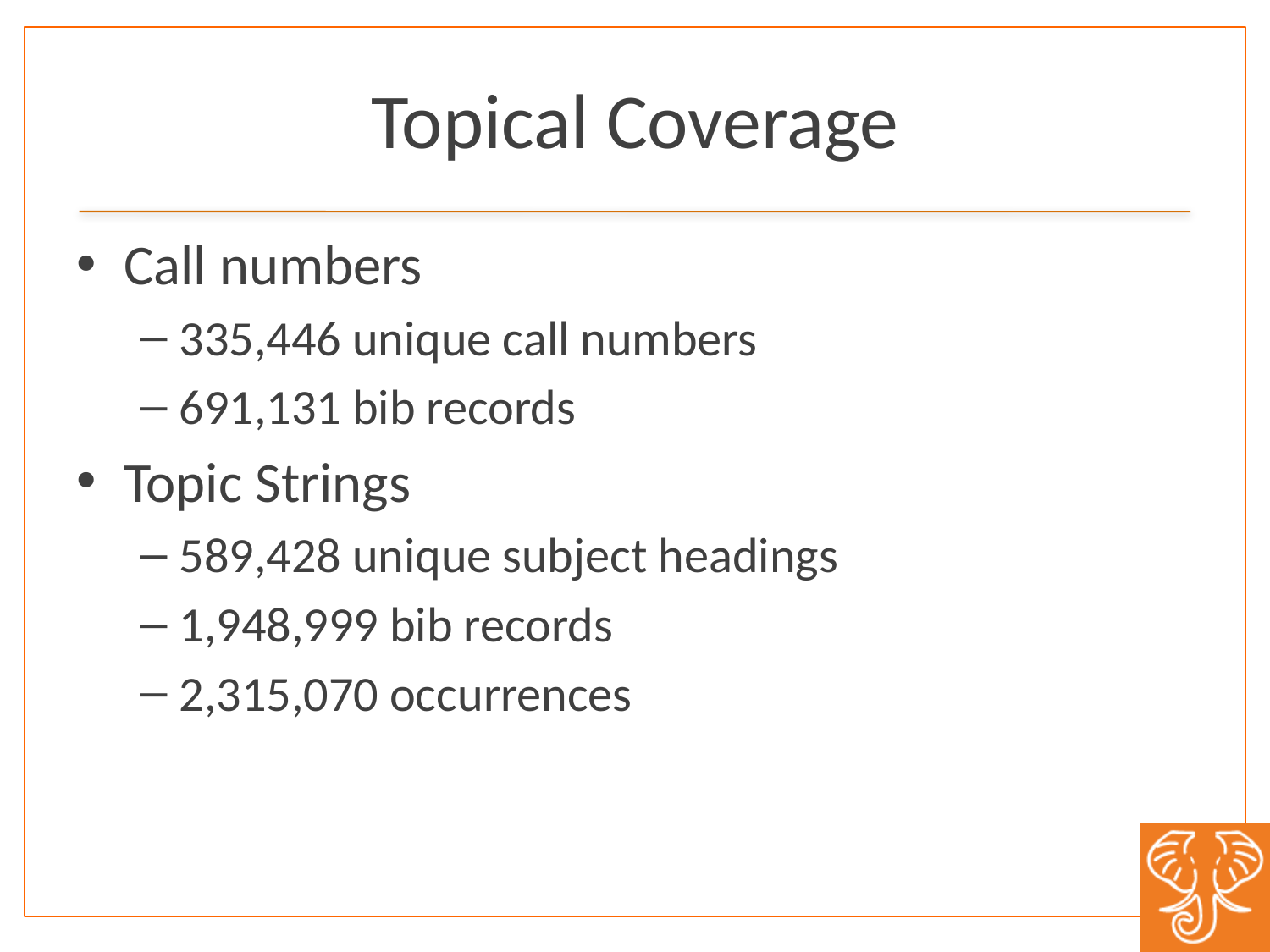

# Topical Coverage
Call numbers
335,446 unique call numbers
691,131 bib records
Topic Strings
589,428 unique subject headings
1,948,999 bib records
2,315,070 occurrences